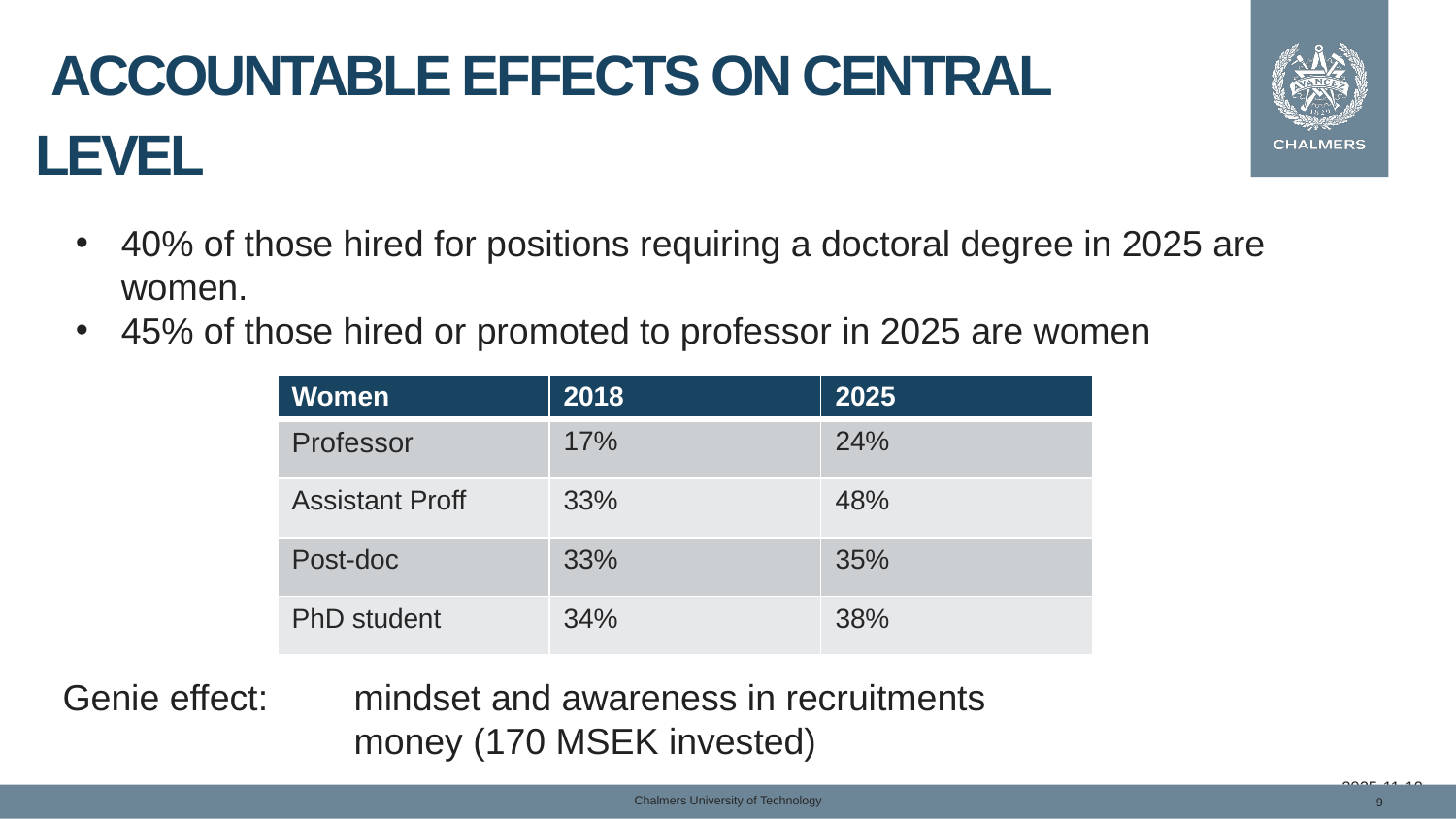

Accountable effects on central level
40% of those hired for positions requiring a doctoral degree in 2025 are women.
45% of those hired or promoted to professor in 2025 are women

| Women | 2018 | 2025 |
| --- | --- | --- |
| Professor | 17% | 24% |
| Assistant Proff | 33% | 48% |
| Post-doc | 33% | 35% |
| PhD student | 34% | 38% |

Genie effect: 	mindset and awareness in recruitments
    	money (170 MSEK invested)

2025-11-19
Chalmers University of Technology
9